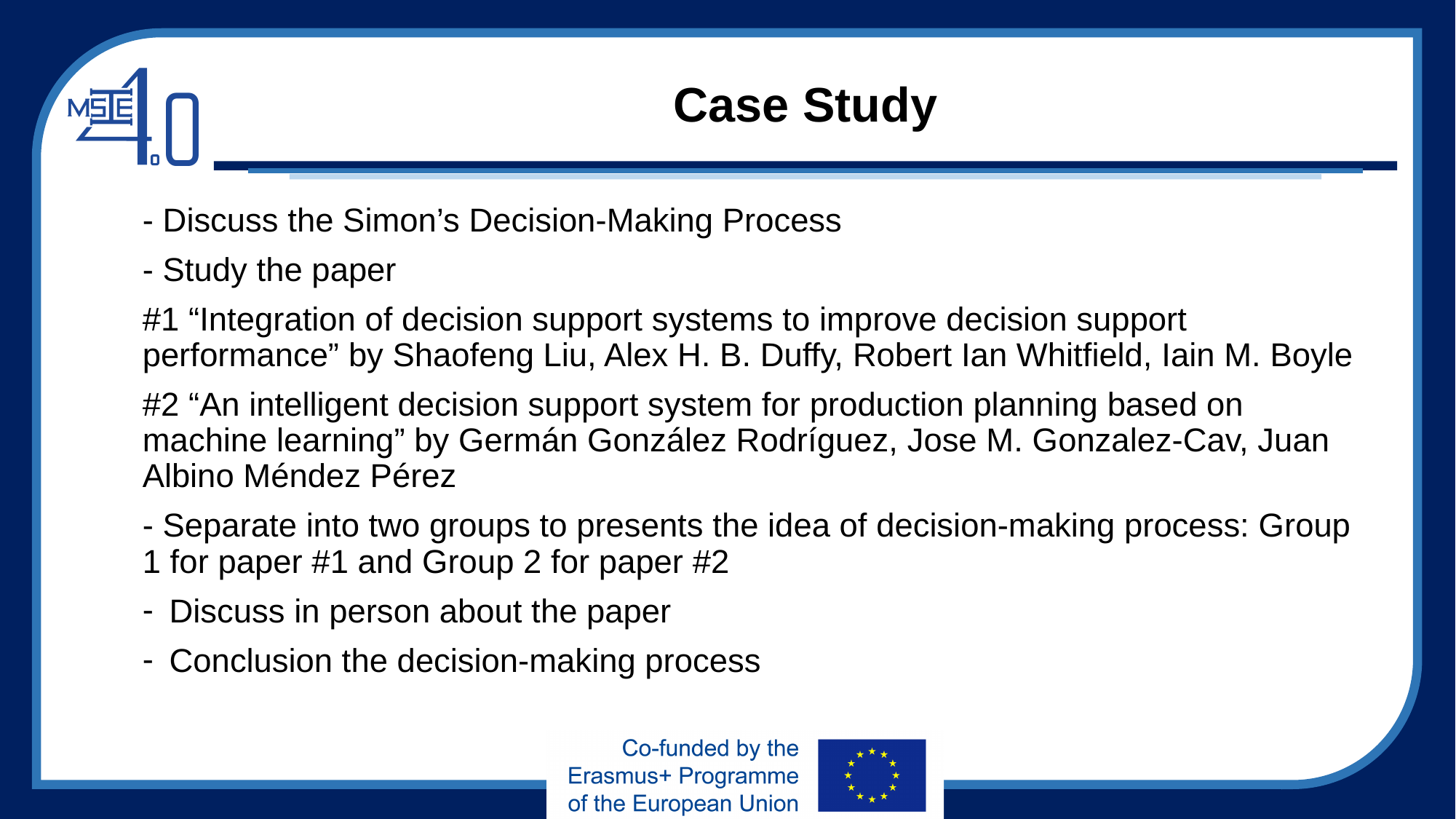

# Case Study
- Discuss the Simon’s Decision-Making Process
- Study the paper
#1 “Integration of decision support systems to improve decision support performance” by Shaofeng Liu, Alex H. B. Duffy, Robert Ian Whitfield, Iain M. Boyle
#2 “An intelligent decision support system for production planning based on machine learning” by Germán González Rodríguez, Jose M. Gonzalez‑Cav, Juan Albino Méndez Pérez
- Separate into two groups to presents the idea of decision-making process: Group 1 for paper #1 and Group 2 for paper #2
Discuss in person about the paper
Conclusion the decision-making process